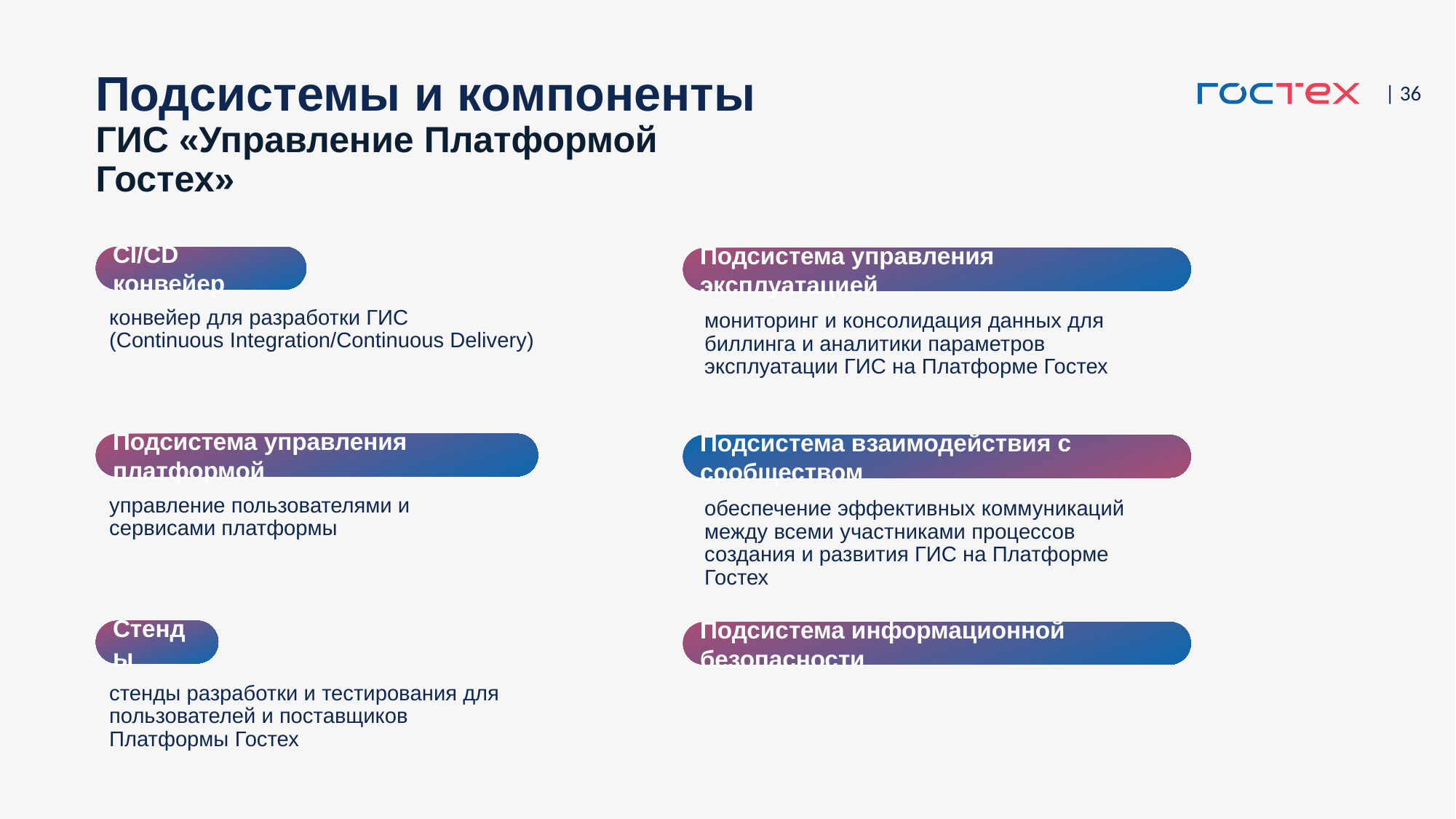

Подсистема управления эксплуатацией
# Подсистемы и компоненты
| 36
ГИС «Управление Платформой Гостех»
CI/CD конвейер
Подсистема взаимодействия с сообществом
Подсистема управления платформой
конвейер для разработки ГИС
(Continuous Integration/Continuous Delivery)
мониторинг и консолидация данных для биллинга и аналитики параметров эксплуатации ГИС на Платформе Гостех
Подсистема информационной безопасности
управление пользователями и сервисами платформы
обеспечение эффективных коммуникаций между всеми участниками процессов создания и развития ГИС на Платформе Гостех
Стенды
стенды разработки и тестирования для пользователей и поставщиков Платформы Гостех